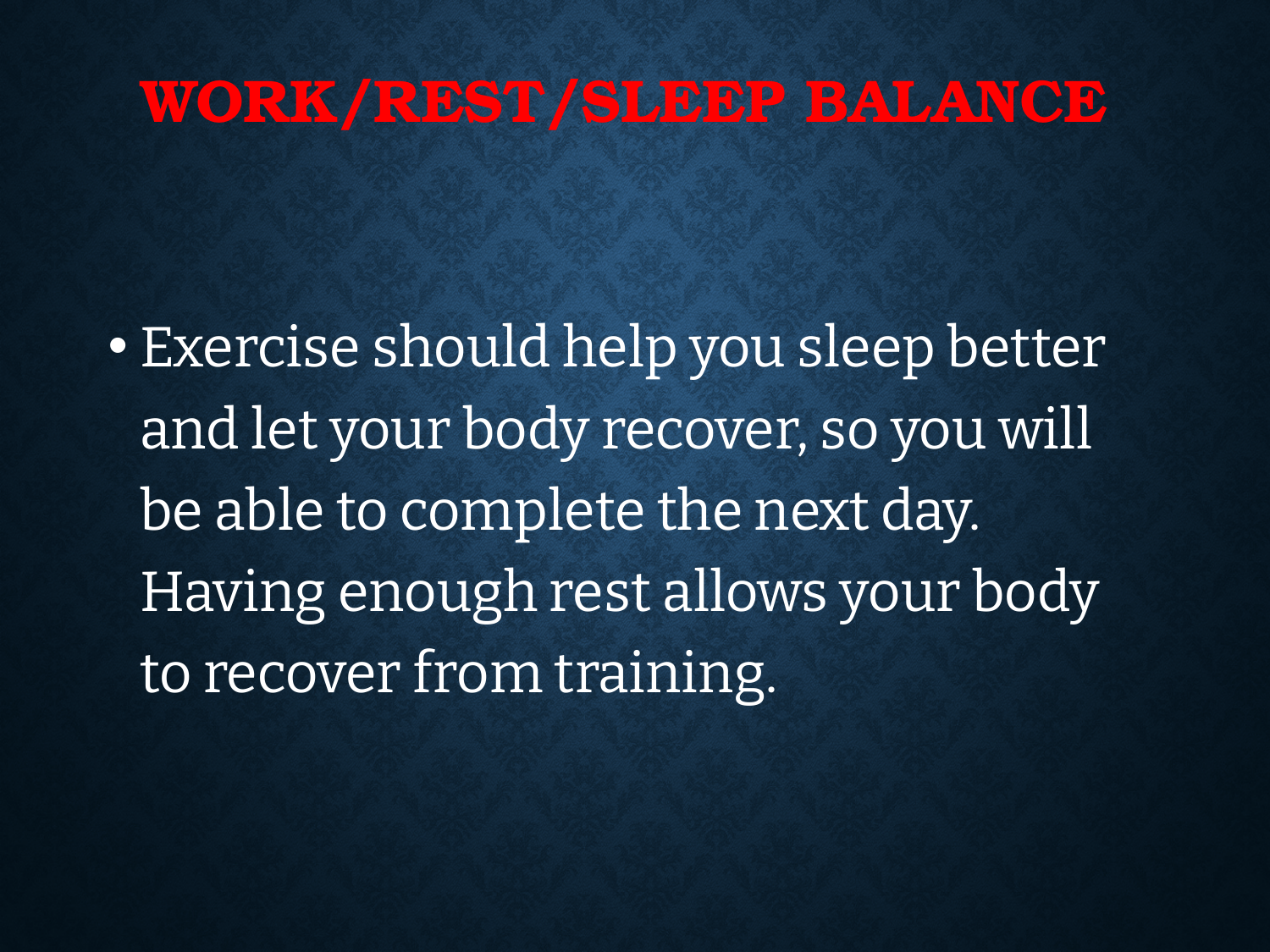

# Work/rest/sleep balance
Exercise should help you sleep better and let your body recover, so you will be able to complete the next day. Having enough rest allows your body to recover from training.